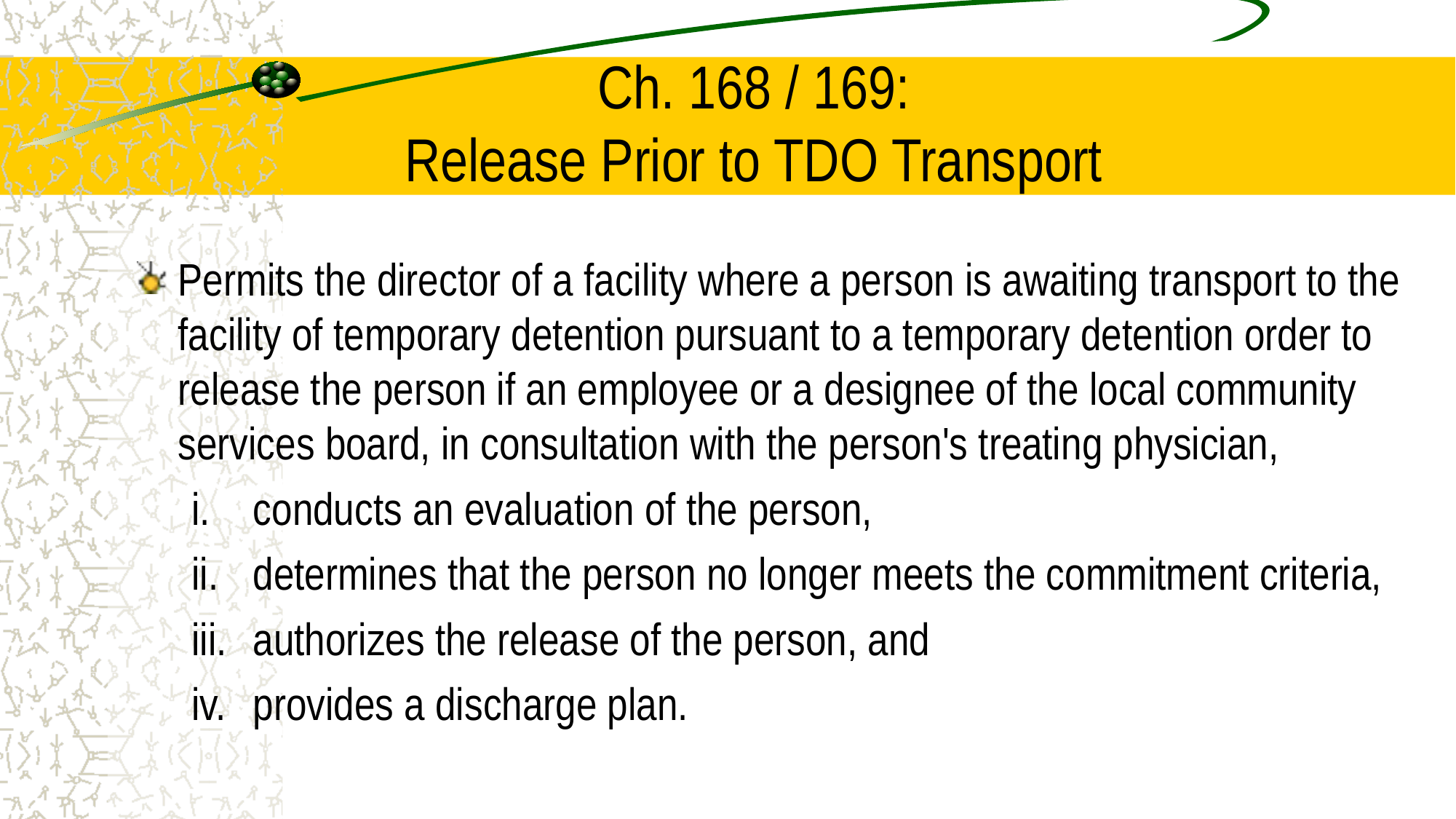

# Ch. 168 / 169: Release Prior to TDO Transport
Permits the director of a facility where a person is awaiting transport to the facility of temporary detention pursuant to a temporary detention order to release the person if an employee or a designee of the local community services board, in consultation with the person's treating physician,
conducts an evaluation of the person,
determines that the person no longer meets the commitment criteria,
authorizes the release of the person, and
provides a discharge plan.